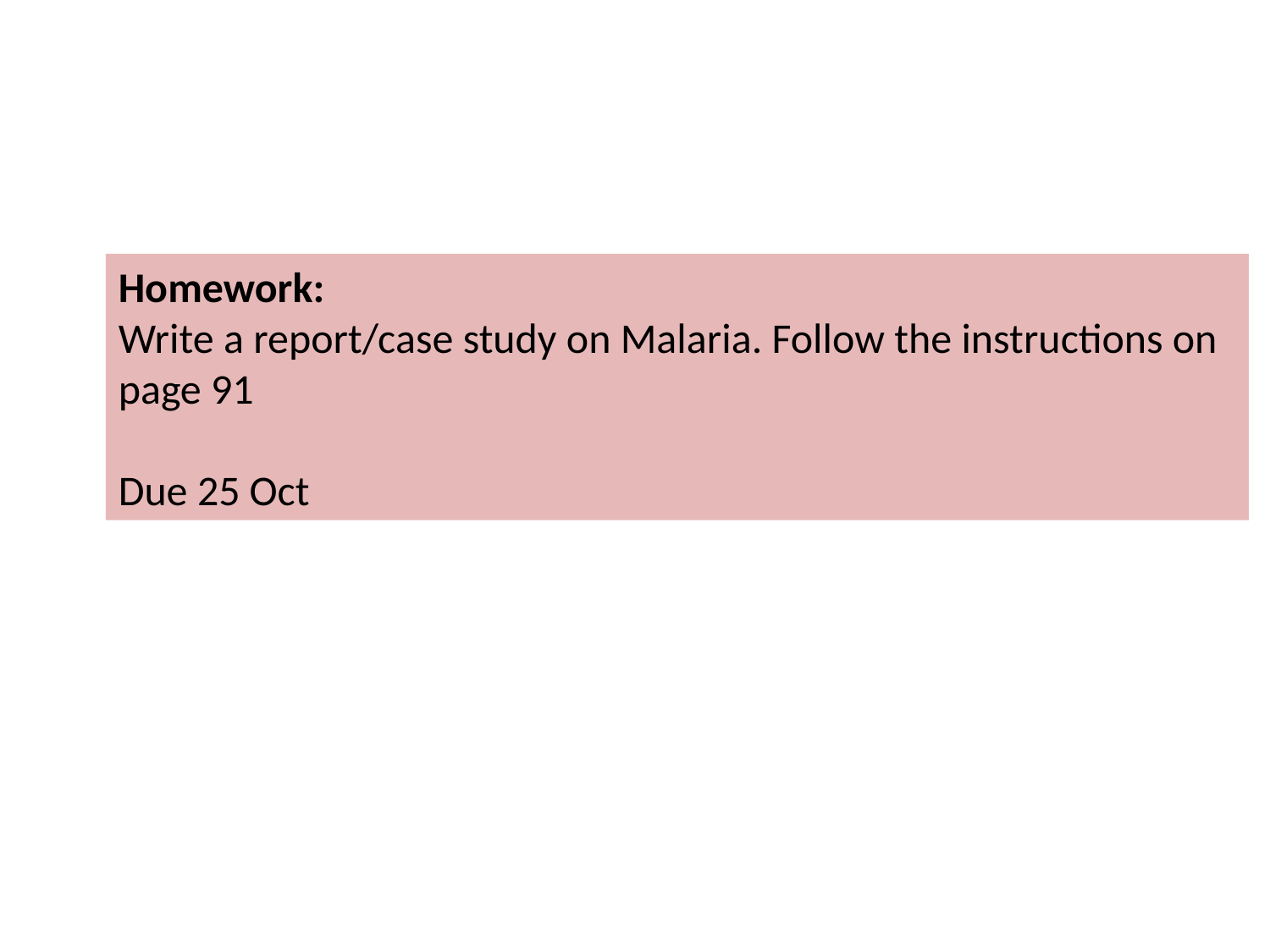

#

Homework:
Write a report/case study on Malaria. Follow the instructions on page 91

Due 25 Oct